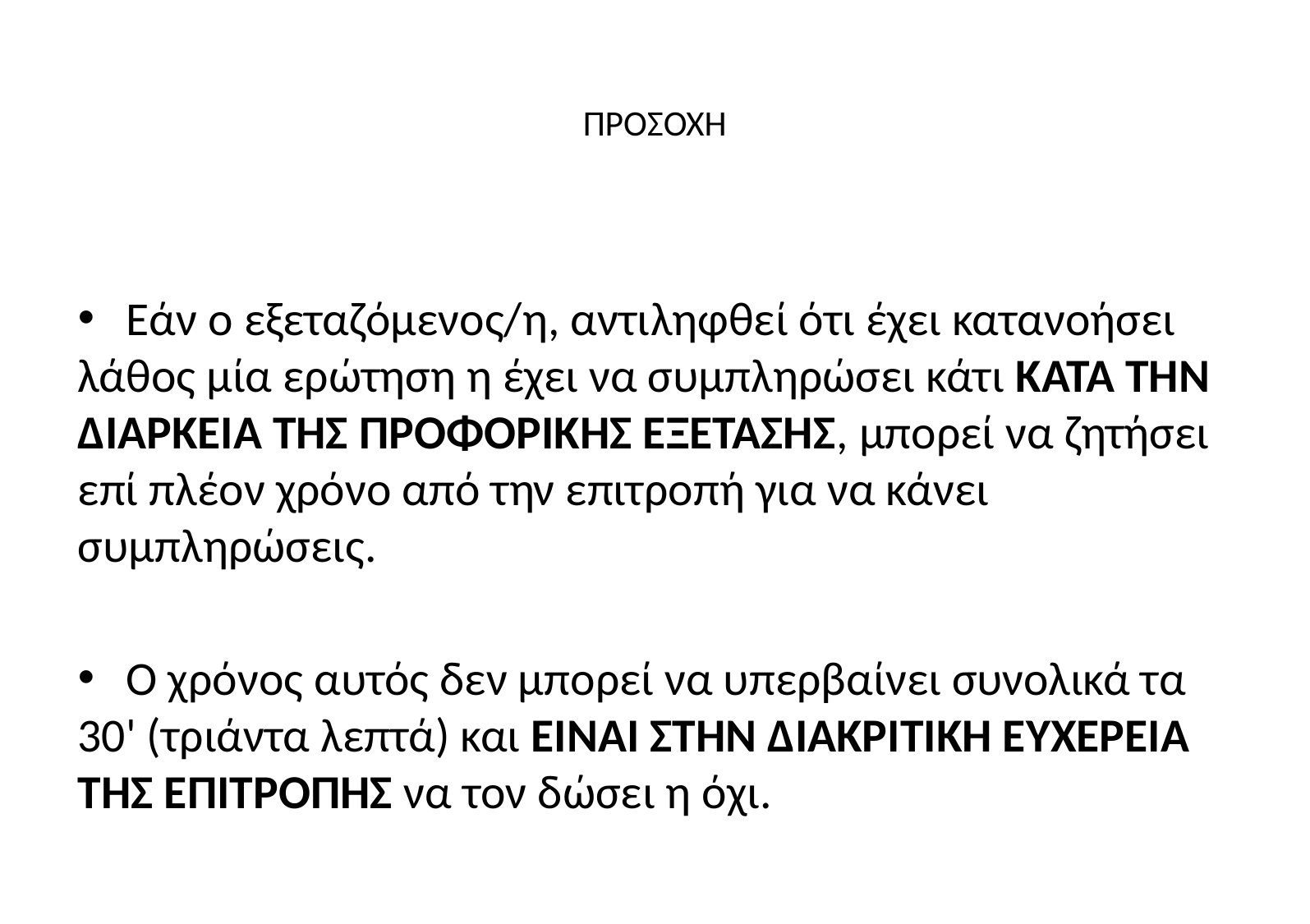

# ΠΡΟΣΟΧΗ

   Εάν ο εξεταζόμενος/η, αντιληφθεί ότι έχει κατανοήσει λάθος μία ερώτηση η έχει να συμπληρώσει κάτι ΚΑΤΑ ΤΗΝ ΔΙΑΡΚΕΙΑ ΤΗΣ ΠΡΟΦΟΡΙΚΗΣ ΕΞΕΤΑΣΗΣ, μπορεί να ζητήσει επί πλέον χρόνο από την επιτροπή για να κάνει συμπληρώσεις.

   Ο χρόνος αυτός δεν μπορεί να υπερβαίνει συνολικά τα 30' (τριάντα λεπτά) και ΕΙΝΑΙ ΣΤΗΝ ΔΙΑΚΡΙΤΙΚΗ ΕΥΧΕΡΕΙΑ ΤΗΣ ΕΠΙΤΡΟΠΗΣ να τον δώσει η όχι.